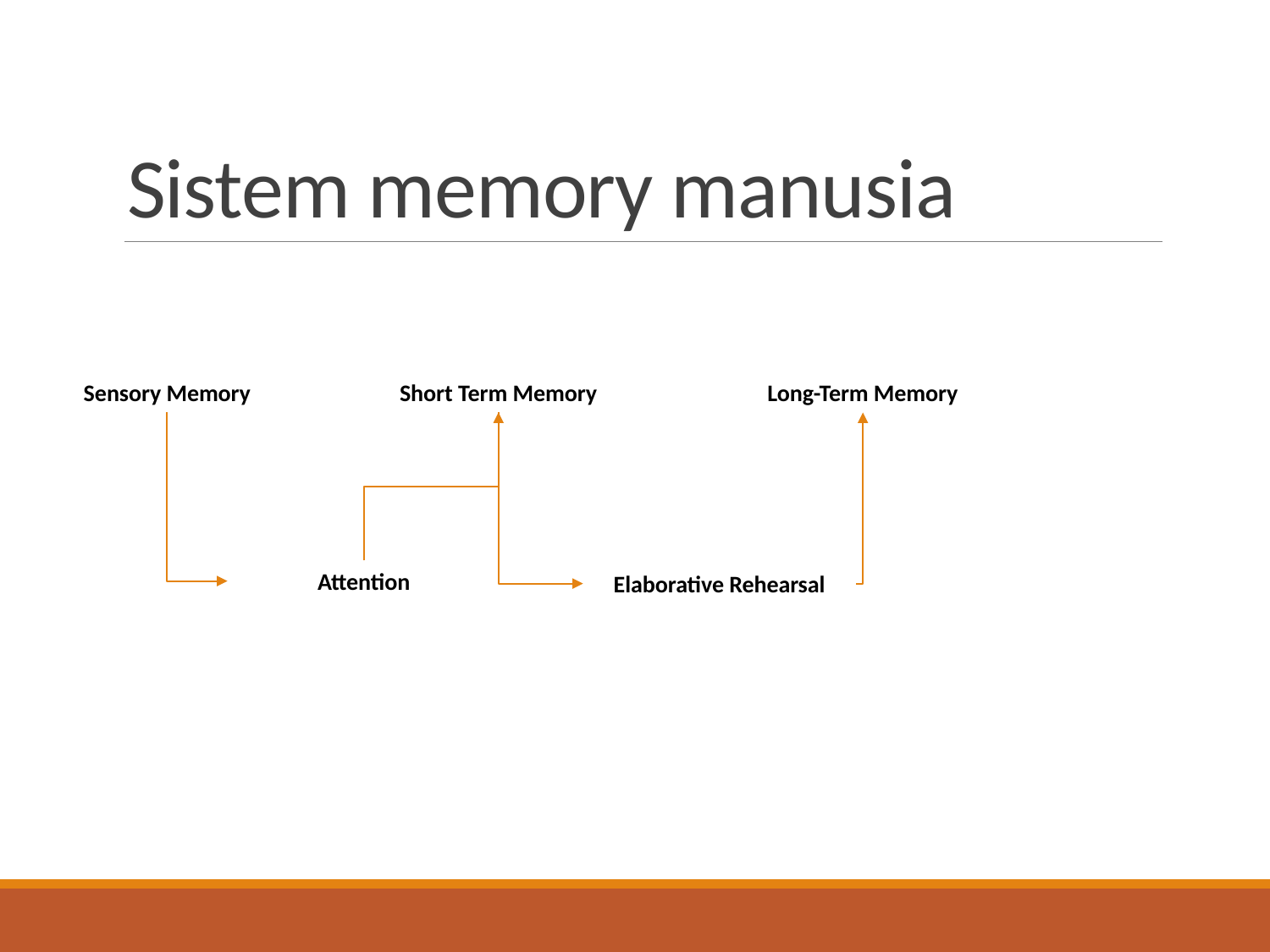

# Sistem memory manusia
Sensory Memory
Short Term Memory
Long-Term Memory
Attention
Elaborative Rehearsal